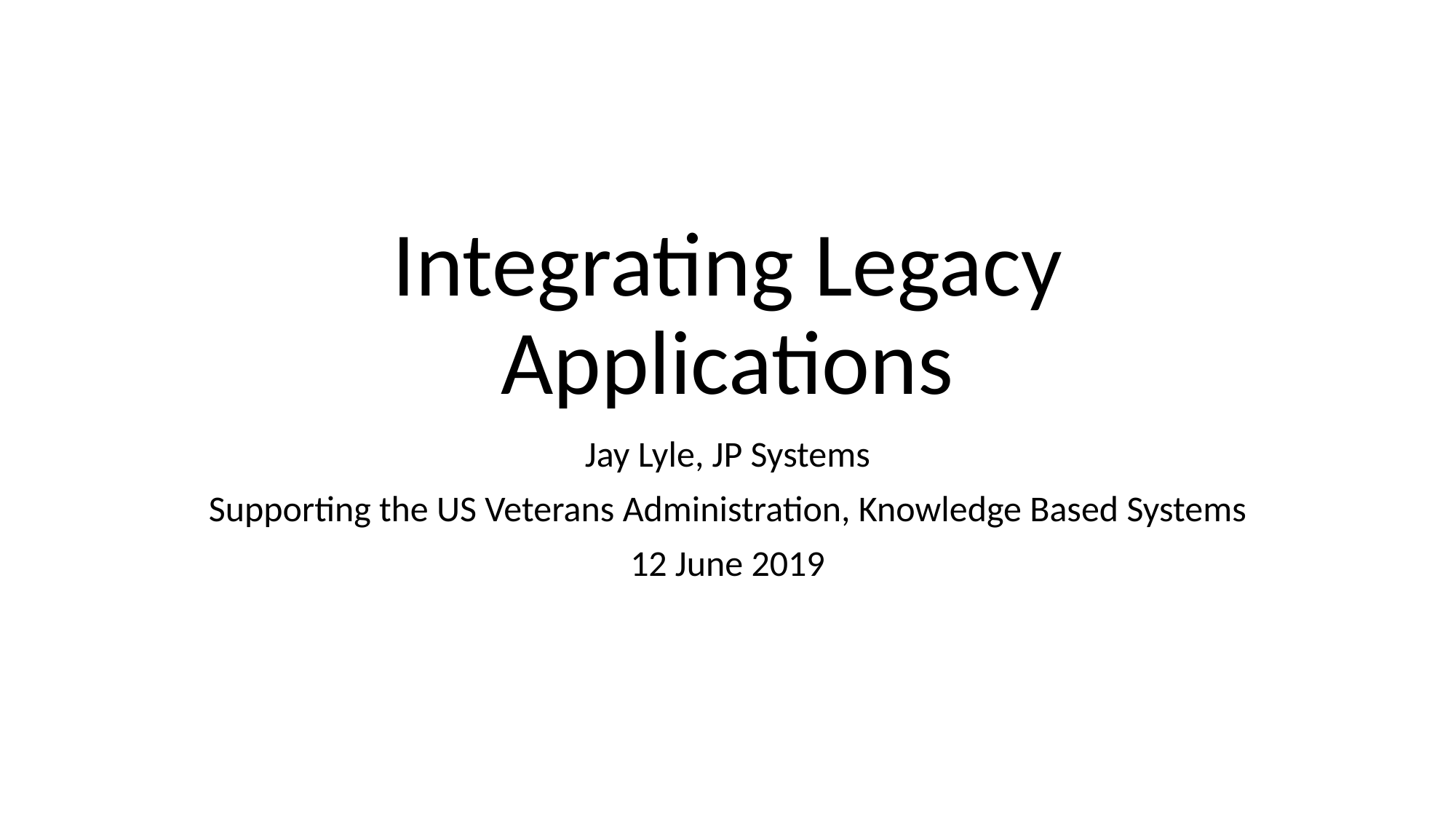

# Integrating Legacy Applications
Jay Lyle, JP Systems
Supporting the US Veterans Administration, Knowledge Based Systems
12 June 2019